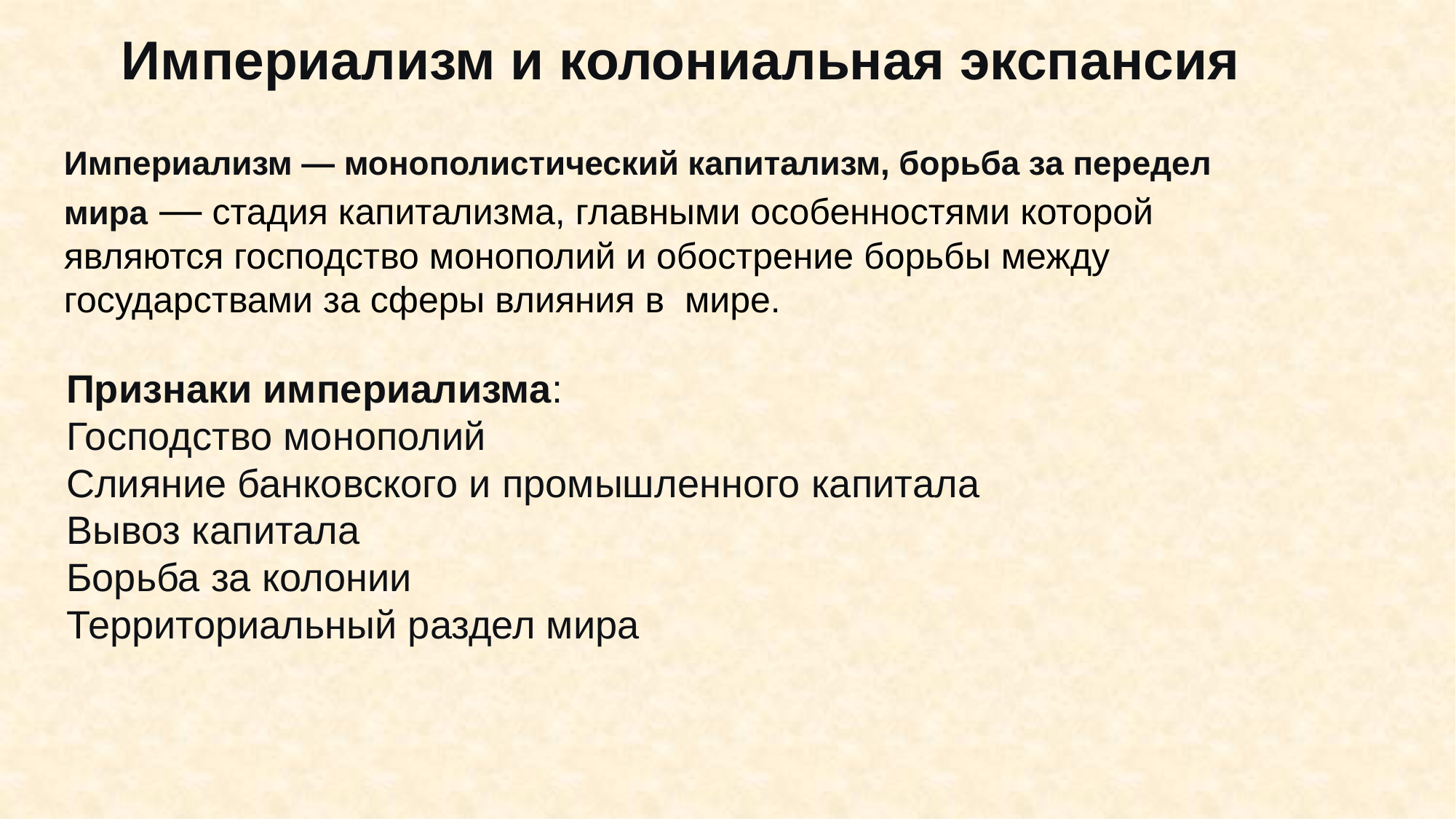

Империализм и колониальная экспансия

Империализм — монополистический капитализм, борьба за передел мира — стадия капитализма, главными особенностями которой являются господство монополий и обострение борьбы между государствами за сферы влияния в  мире.

Признаки империализма:
Господство монополий
Слияние банковского и промышленного капитала
Вывоз капитала
Борьба за колонии
Территориальный раздел мира